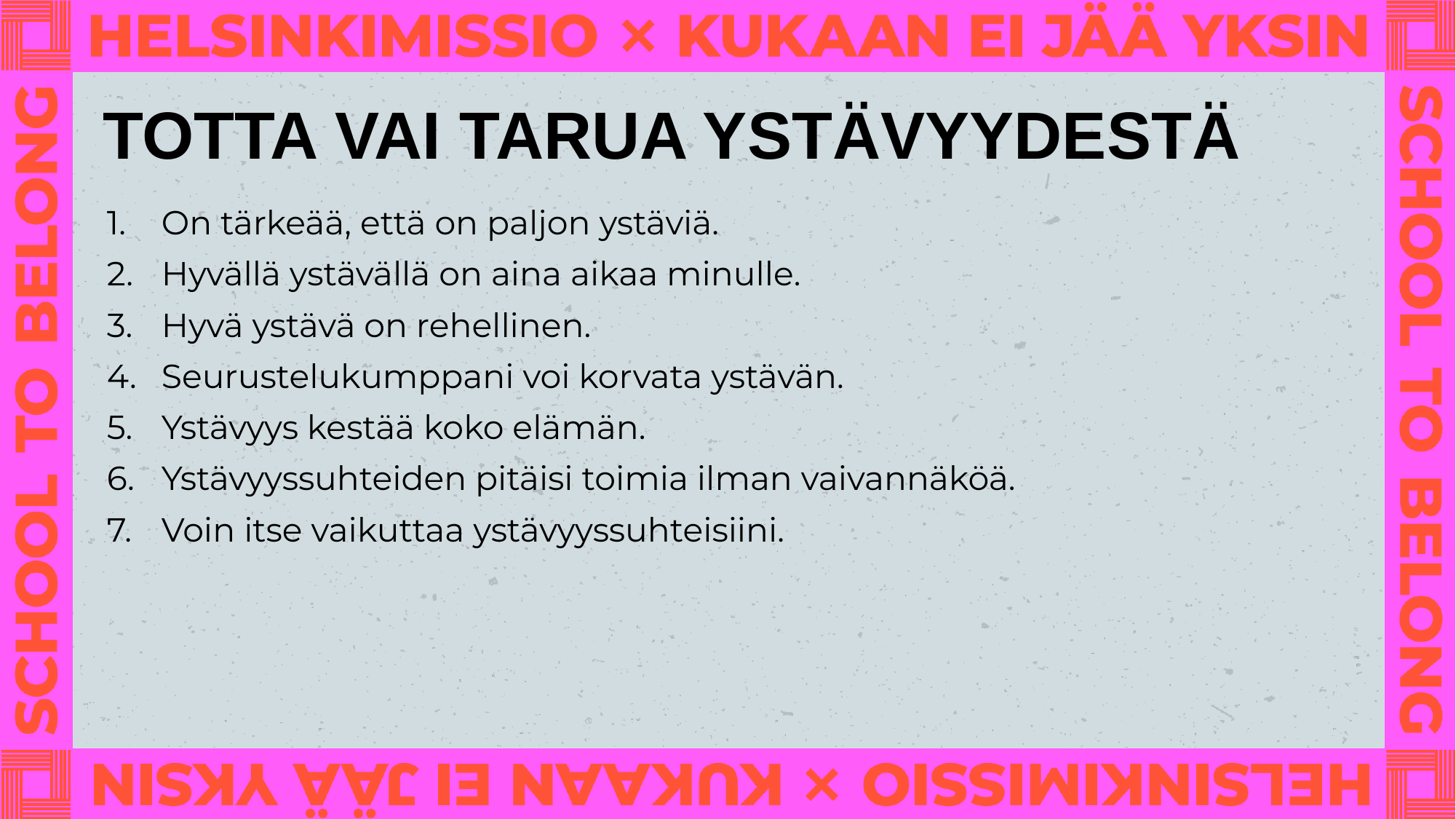

# TOTTA VAI TARUA YSTÄVYYDESTÄ
On tärkeää, että on paljon ystäviä.
Hyvällä ystävällä on aina aikaa minulle.
Hyvä ystävä on rehellinen.
Seurustelukumppani voi korvata ystävän.
Ystävyys kestää koko elämän.
Ystävyyssuhteiden pitäisi toimia ilman vaivannäköä.
Voin itse vaikuttaa ystävyyssuhteisiini.